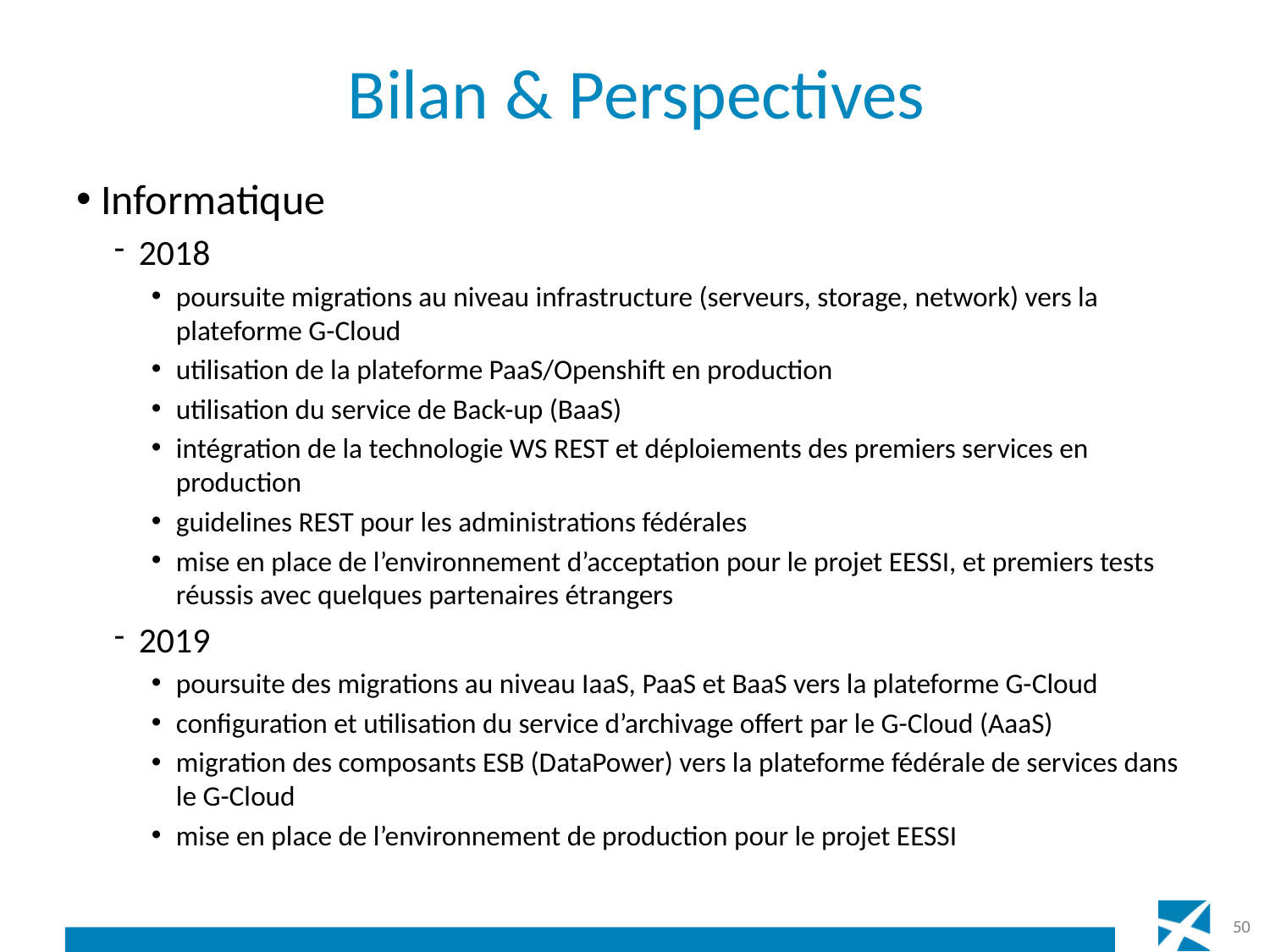

# Bilan & Perspectives
Informatique
2018
poursuite migrations au niveau infrastructure (serveurs, storage, network) vers la plateforme G-Cloud
utilisation de la plateforme PaaS/Openshift en production
utilisation du service de Back-up (BaaS)
intégration de la technologie WS REST et déploiements des premiers services en production
guidelines REST pour les administrations fédérales
mise en place de l’environnement d’acceptation pour le projet EESSI, et premiers tests réussis avec quelques partenaires étrangers
2019
poursuite des migrations au niveau IaaS, PaaS et BaaS vers la plateforme G-Cloud
configuration et utilisation du service d’archivage offert par le G-Cloud (AaaS)
migration des composants ESB (DataPower) vers la plateforme fédérale de services dans le G-Cloud
mise en place de l’environnement de production pour le projet EESSI

50